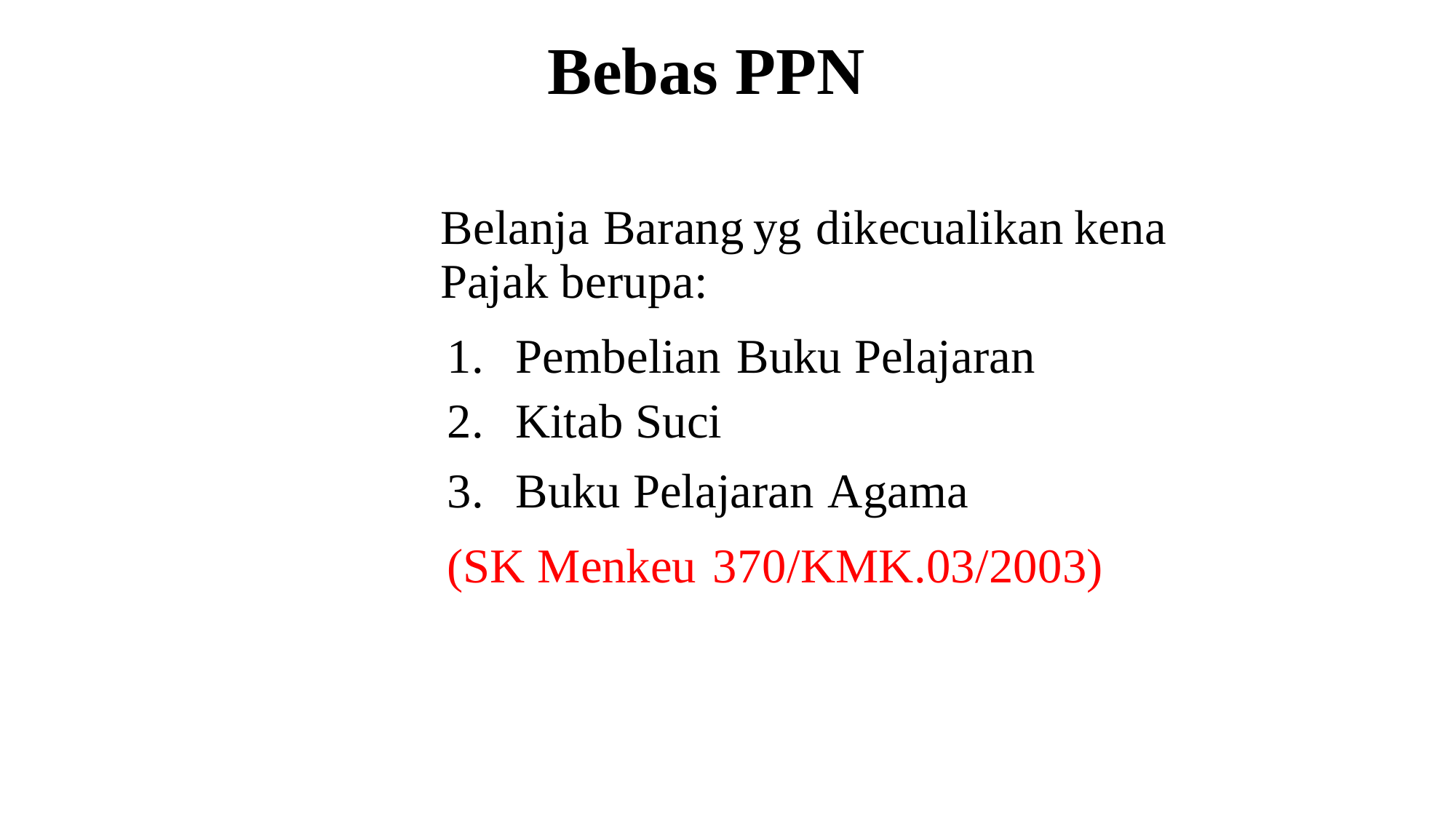

s
Bebas PPN
yg dikecualikan
kena
Belanja Barang
Pajak berupa:
1.
2.
3.
Pembelian Buku Pelajaran
Kitab Suci
Buku Pelajaran Agama
(SK Menkeu 370/KMK.03/2003)